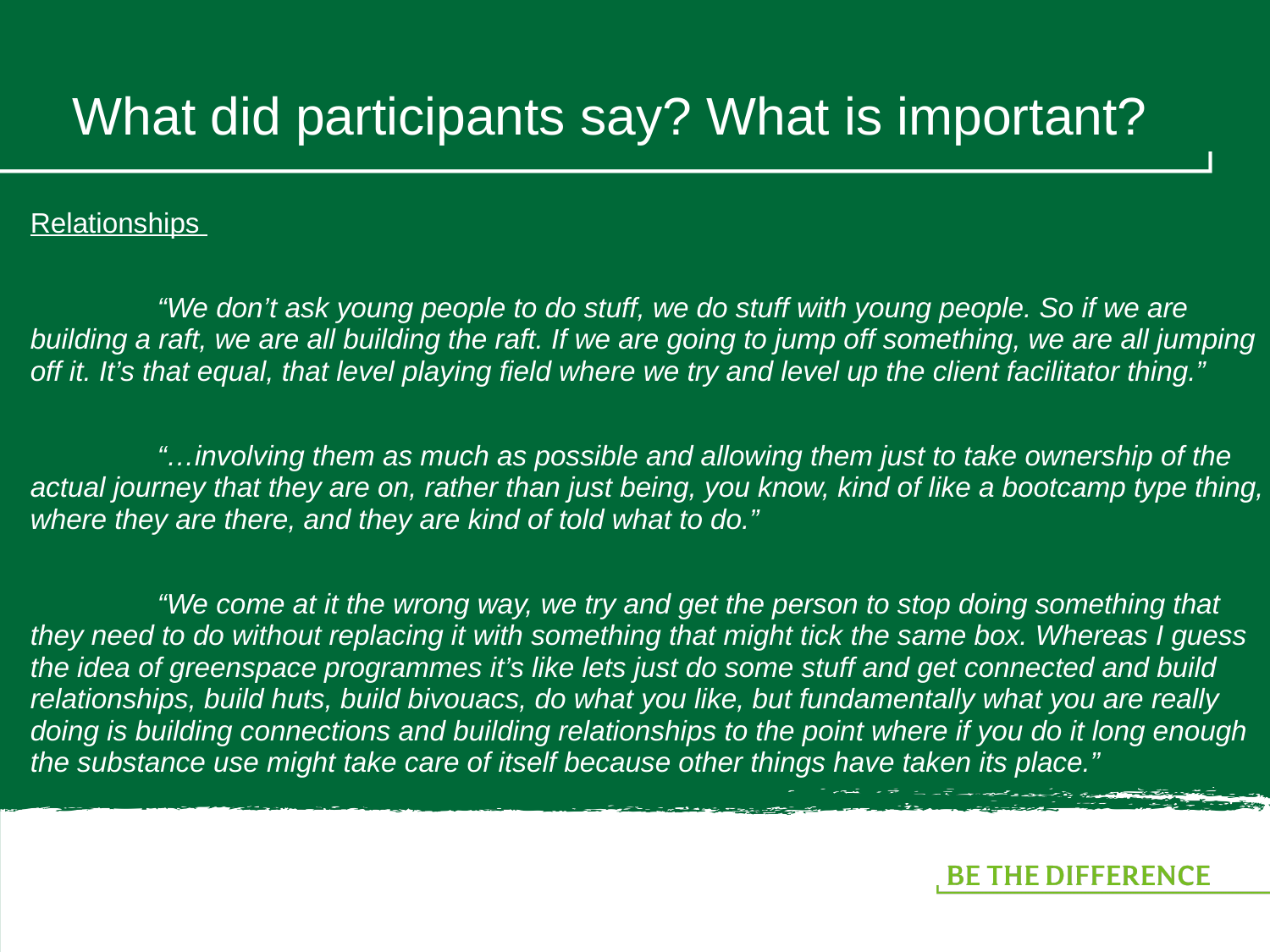

# What did participants say? What is important?
Relationships

	“We don’t ask young people to do stuff, we do stuff with young people. So if we are building a raft, we are all building the raft. If we are going to jump off something, we are all jumping off it. It’s that equal, that level playing field where we try and level up the client facilitator thing.”

	“…involving them as much as possible and allowing them just to take ownership of the actual journey that they are on, rather than just being, you know, kind of like a bootcamp type thing, where they are there, and they are kind of told what to do.”

	“We come at it the wrong way, we try and get the person to stop doing something that they need to do without replacing it with something that might tick the same box. Whereas I guess the idea of greenspace programmes it’s like lets just do some stuff and get connected and build relationships, build huts, build bivouacs, do what you like, but fundamentally what you are really doing is building connections and building relationships to the point where if you do it long enough the substance use might take care of itself because other things have taken its place.”